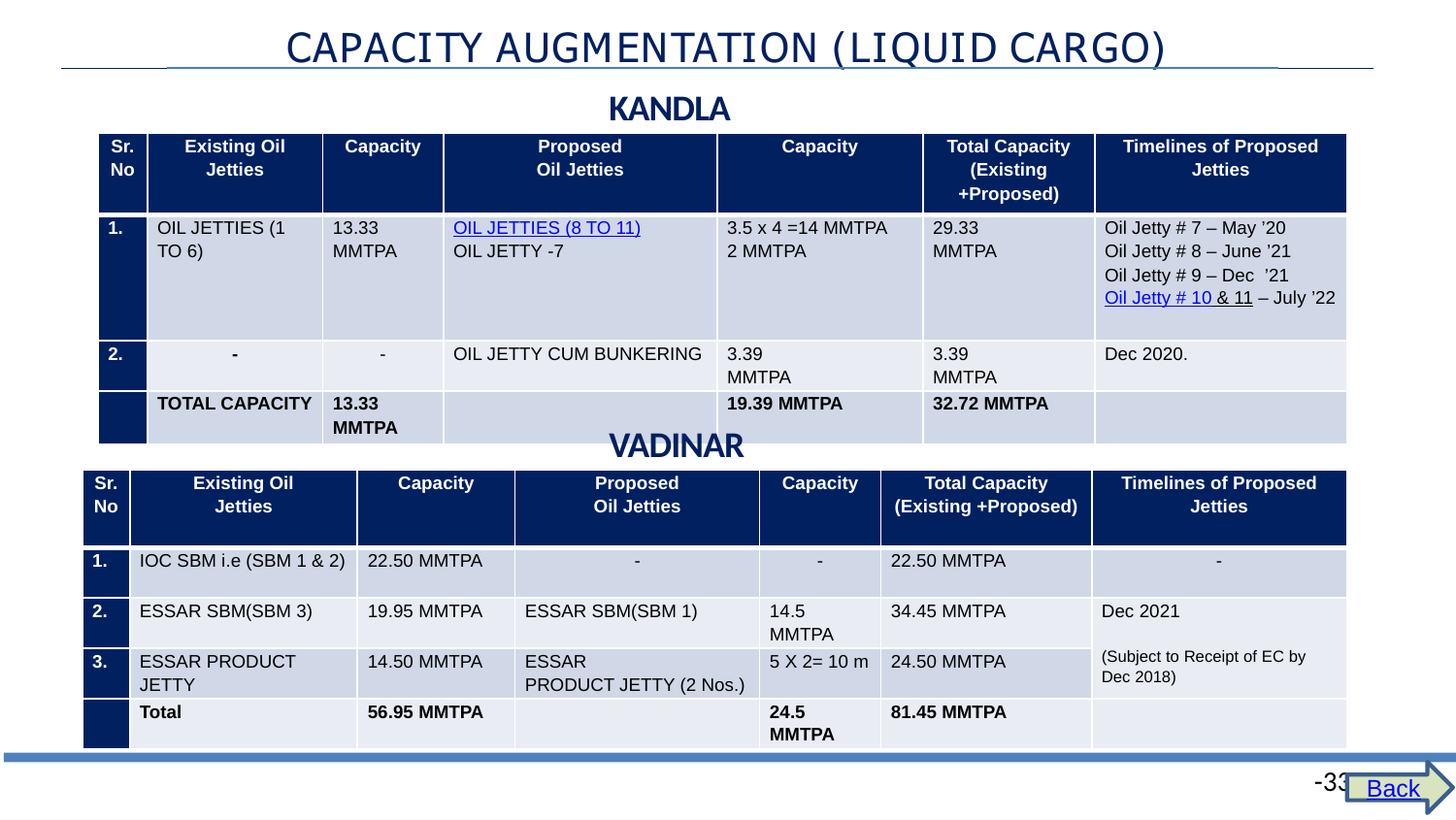

CAPACITY AUGMENTATION (LIQUID CARGO)

KANDLA
| Sr.No | Existing Oil Jetties | Capacity | Proposed Oil Jetties | Capacity | Total Capacity (Existing +Proposed) | Timelines of Proposed Jetties |
| --- | --- | --- | --- | --- | --- | --- |
| 1. | OIL JETTIES (1 TO 6) | 13.33 MMTPA | OIL JETTIES (8 TO 11) OIL JETTY -7 | 3.5 x 4 =14 MMTPA 2 MMTPA | 29.33 MMTPA | Oil Jetty # 7 – May ’20 Oil Jetty # 8 – June ’21 Oil Jetty # 9 – Dec ’21 Oil Jetty # 10 & 11 – July ’22 |
| 2. | - | - | OIL JETTY CUM BUNKERING | 3.39 MMTPA | 3.39 MMTPA | Dec 2020. |
|  | TOTAL CAPACITY | 13.33 MMTPA |  | 19.39 MMTPA | 32.72 MMTPA |  |
VADINAR
| Sr.No | Existing Oil Jetties | Capacity | Proposed Oil Jetties | Capacity | Total Capacity (Existing +Proposed) | Timelines of Proposed Jetties |
| --- | --- | --- | --- | --- | --- | --- |
| 1. | IOC SBM i.e (SBM 1 & 2) | 22.50 MMTPA | - | - | 22.50 MMTPA | - |
| 2. | ESSAR SBM(SBM 3) | 19.95 MMTPA | ESSAR SBM(SBM 1) | 14.5 MMTPA | 34.45 MMTPA | Dec 2021 (Subject to Receipt of EC by Dec 2018) |
| 3. | ESSAR PRODUCT JETTY | 14.50 MMTPA | ESSAR PRODUCT JETTY (2 Nos.) | 5 X 2= 10 m | 24.50 MMTPA |  |
|  | Total | 56.95 MMTPA |  | 24.5 MMTPA | 81.45 MMTPA |  |
CONSTRUCTION OF OIL JETTY NO 7 THROUGH INTERNAL RESOURCES.
33
Back